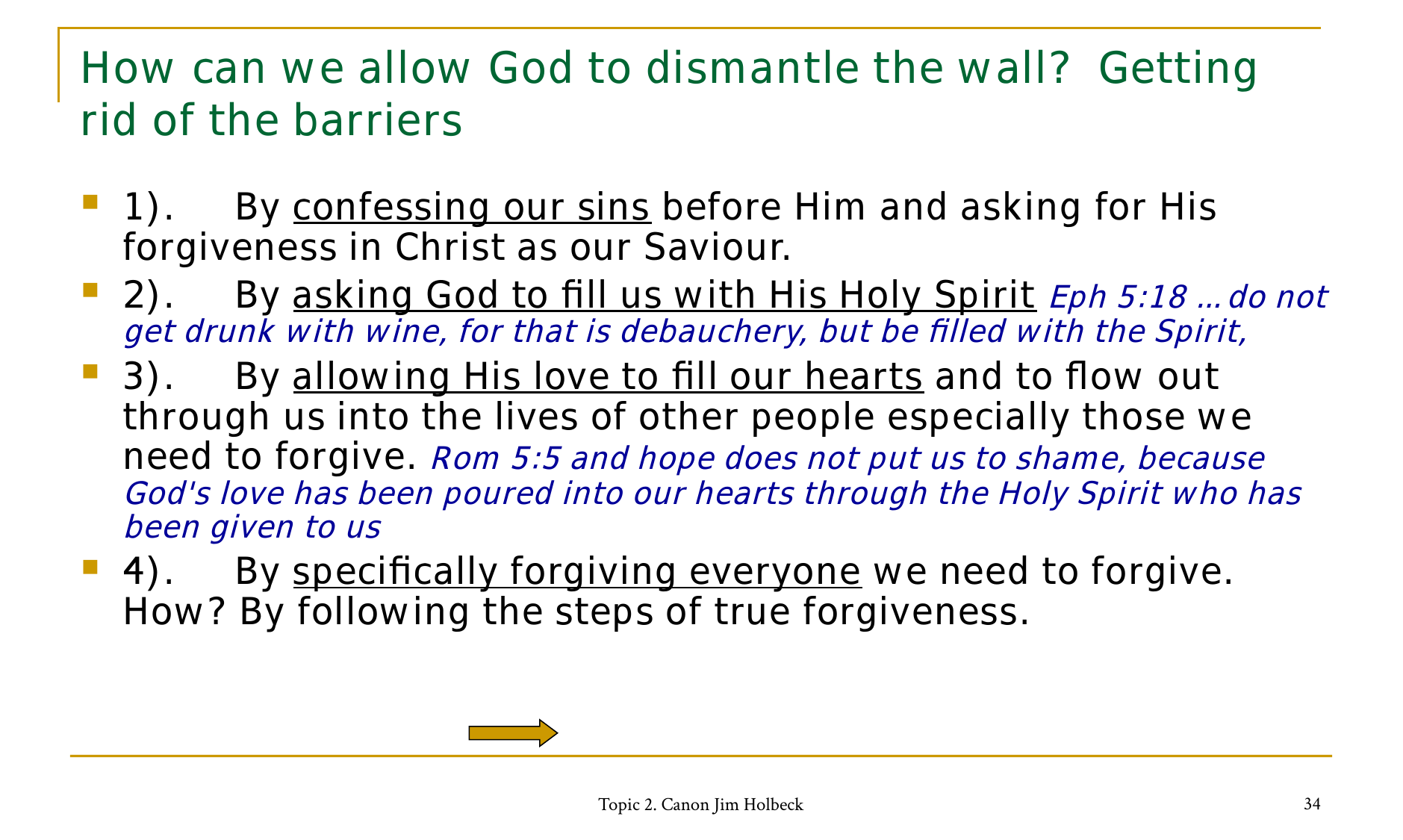

# How can we allow God to dismantle the wall?  Getting rid of the barriers
1). 	By confessing our sins before Him and asking for His forgiveness in Christ as our Saviour.
2). 	By asking God to fill us with His Holy Spirit Eph 5:18 …do not get drunk with wine, for that is debauchery, but be filled with the Spirit,
3). 	By allowing His love to fill our hearts and to flow out through us into the lives of other people especially those we need to forgive. Rom 5:5 and hope does not put us to shame, because God's love has been poured into our hearts through the Holy Spirit who has been given to us
4). 	By specifically forgiving everyone we need to forgive. How? By following the steps of true forgiveness.

34
Topic 2. Canon Jim Holbeck